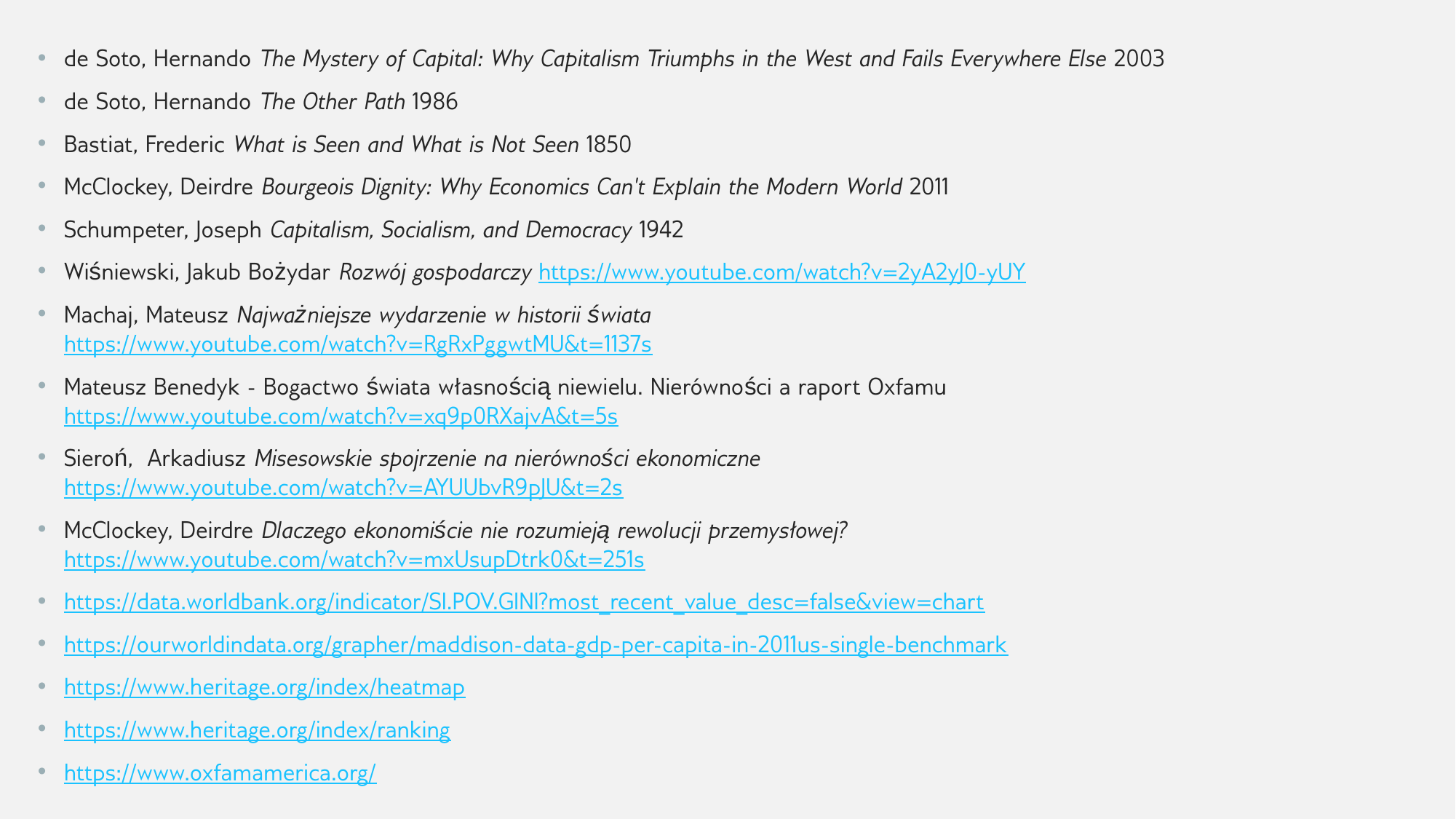

de Soto, Hernando The Mystery of Capital: Why Capitalism Triumphs in the West and Fails Everywhere Else 2003
de Soto, Hernando The Other Path 1986
Bastiat, Frederic What is Seen and What is Not Seen 1850
McClockey, Deirdre Bourgeois Dignity: Why Economics Can't Explain the Modern World 2011
Schumpeter, Joseph Capitalism, Socialism, and Democracy 1942
Wiśniewski, Jakub Bożydar Rozwój gospodarczy https://www.youtube.com/watch?v=2yA2yJ0-yUY
Machaj, Mateusz Najważniejsze wydarzenie w historii świata https://www.youtube.com/watch?v=RgRxPggwtMU&t=1137s
Mateusz Benedyk - Bogactwo świata własnością niewielu. Nierówności a raport Oxfamu https://www.youtube.com/watch?v=xq9p0RXajvA&t=5s
Sieroń,  Arkadiusz Misesowskie spojrzenie na nierówności ekonomiczne https://www.youtube.com/watch?v=AYUUbvR9pJU&t=2s
McClockey, Deirdre Dlaczego ekonomiście nie rozumieją rewolucji przemysłowej? https://www.youtube.com/watch?v=mxUsupDtrk0&t=251s
https://data.worldbank.org/indicator/SI.POV.GINI?most_recent_value_desc=false&view=chart
https://ourworldindata.org/grapher/maddison-data-gdp-per-capita-in-2011us-single-benchmark
https://www.heritage.org/index/heatmap
https://www.heritage.org/index/ranking
https://www.oxfamamerica.org/